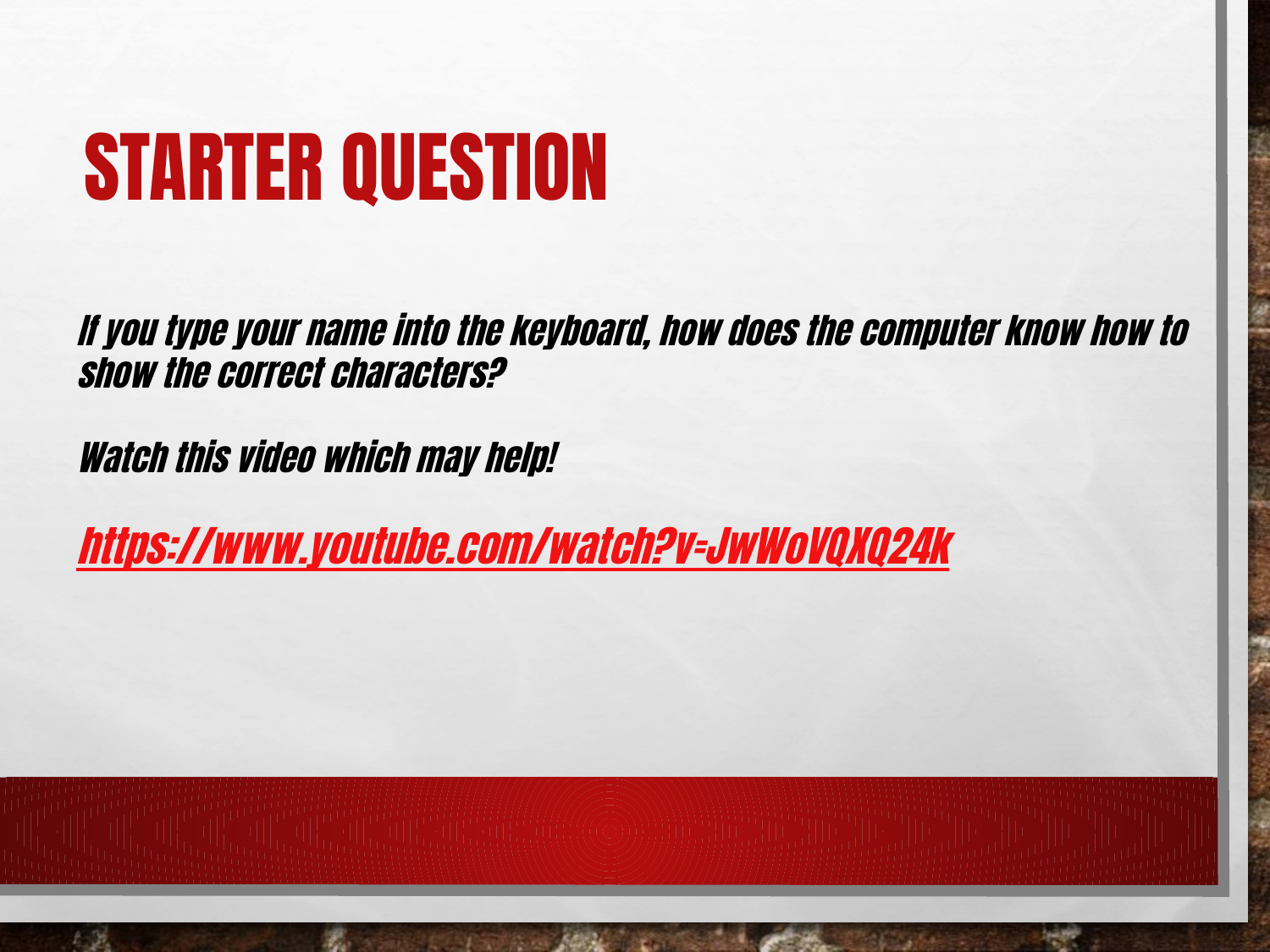

# Starter Question
If you type your name into the keyboard, how does the computer know how to show the correct characters?

Watch this video which may help!
https://www.youtube.com/watch?v=JwWoVQXQ24k